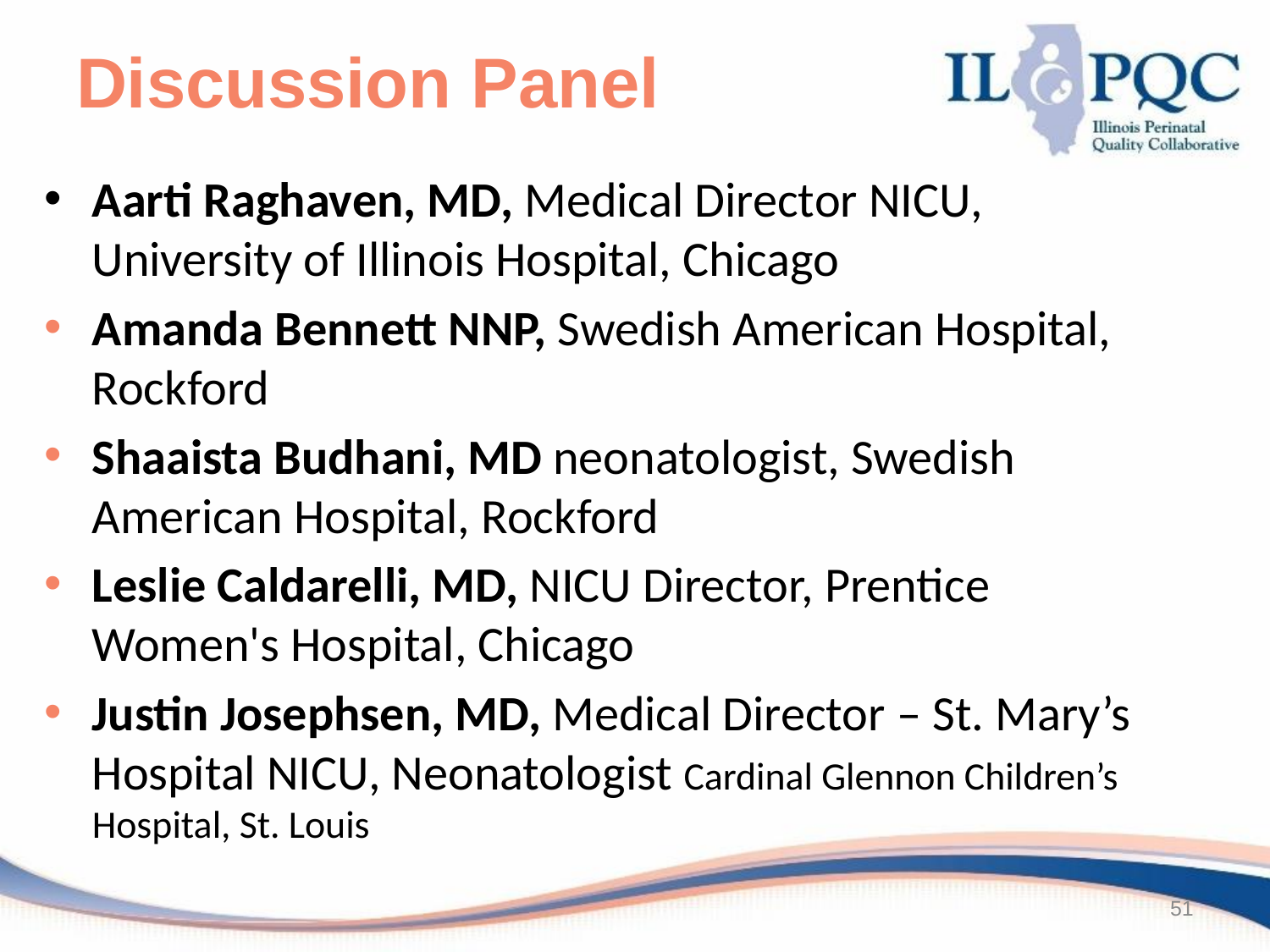

# Discussion Panel
Aarti Raghaven, MD, Medical Director NICU, University of Illinois Hospital, Chicago
Amanda Bennett NNP, Swedish American Hospital, Rockford
Shaaista Budhani, MD neonatologist, Swedish American Hospital, Rockford
Leslie Caldarelli, MD, NICU Director, Prentice Women's Hospital, Chicago
Justin Josephsen, MD, Medical Director – St. Mary’s Hospital NICU, Neonatologist Cardinal Glennon Children’s Hospital, St. Louis

51